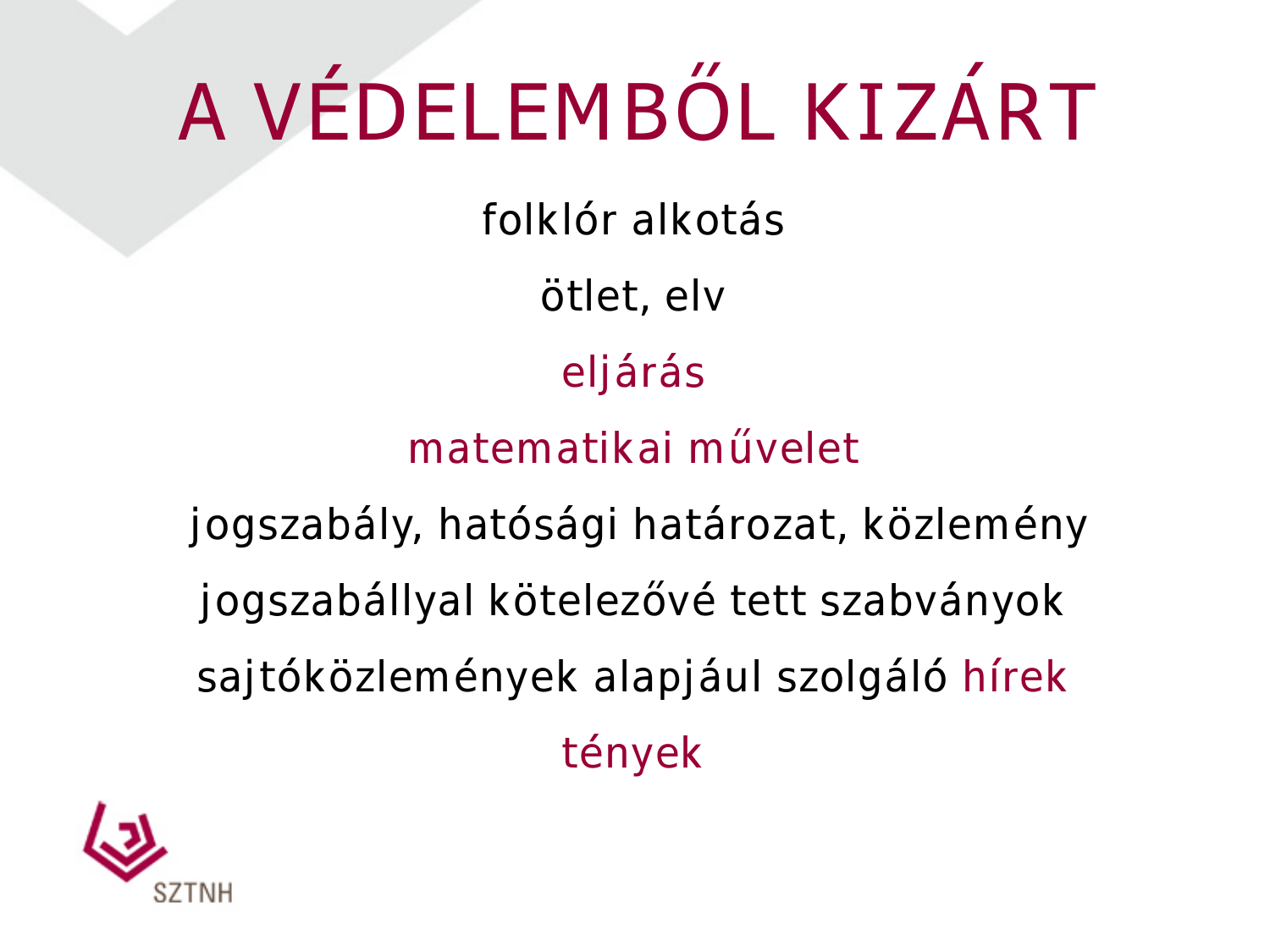

A VÉDELEMBŐL KIZÁRT
folklór alkotás
ötlet, elv
eljárás
matematikai művelet
 jogszabály, hatósági határozat, közlemény
jogszabállyal kötelezővé tett szabványok
sajtóközlemények alapjául szolgáló hírek
tények